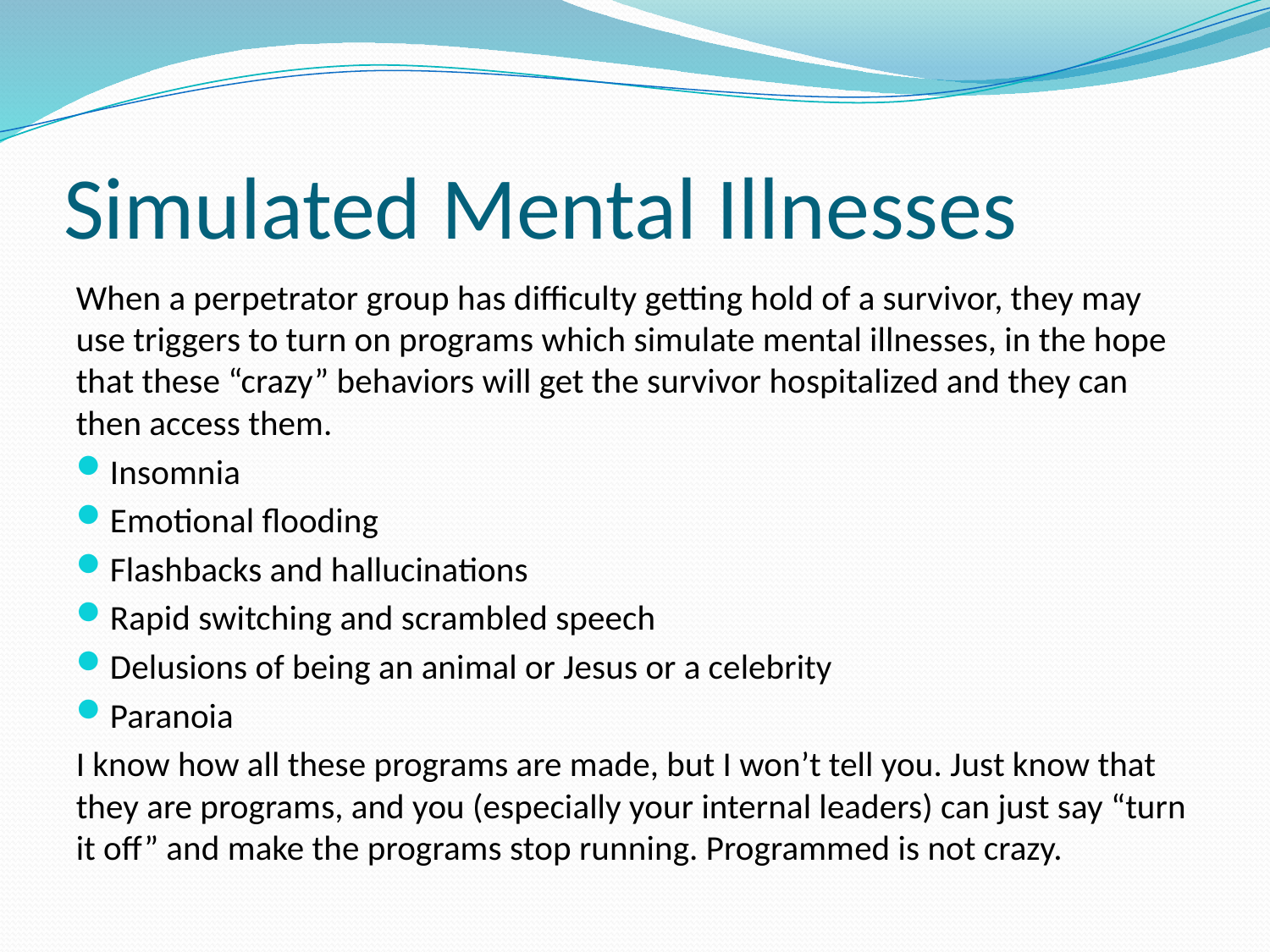

# Simulated Mental Illnesses
When a perpetrator group has difficulty getting hold of a survivor, they may use triggers to turn on programs which simulate mental illnesses, in the hope that these “crazy” behaviors will get the survivor hospitalized and they can then access them.
Insomnia
Emotional flooding
Flashbacks and hallucinations
Rapid switching and scrambled speech
Delusions of being an animal or Jesus or a celebrity
Paranoia
I know how all these programs are made, but I won’t tell you. Just know that they are programs, and you (especially your internal leaders) can just say “turn it off” and make the programs stop running. Programmed is not crazy.